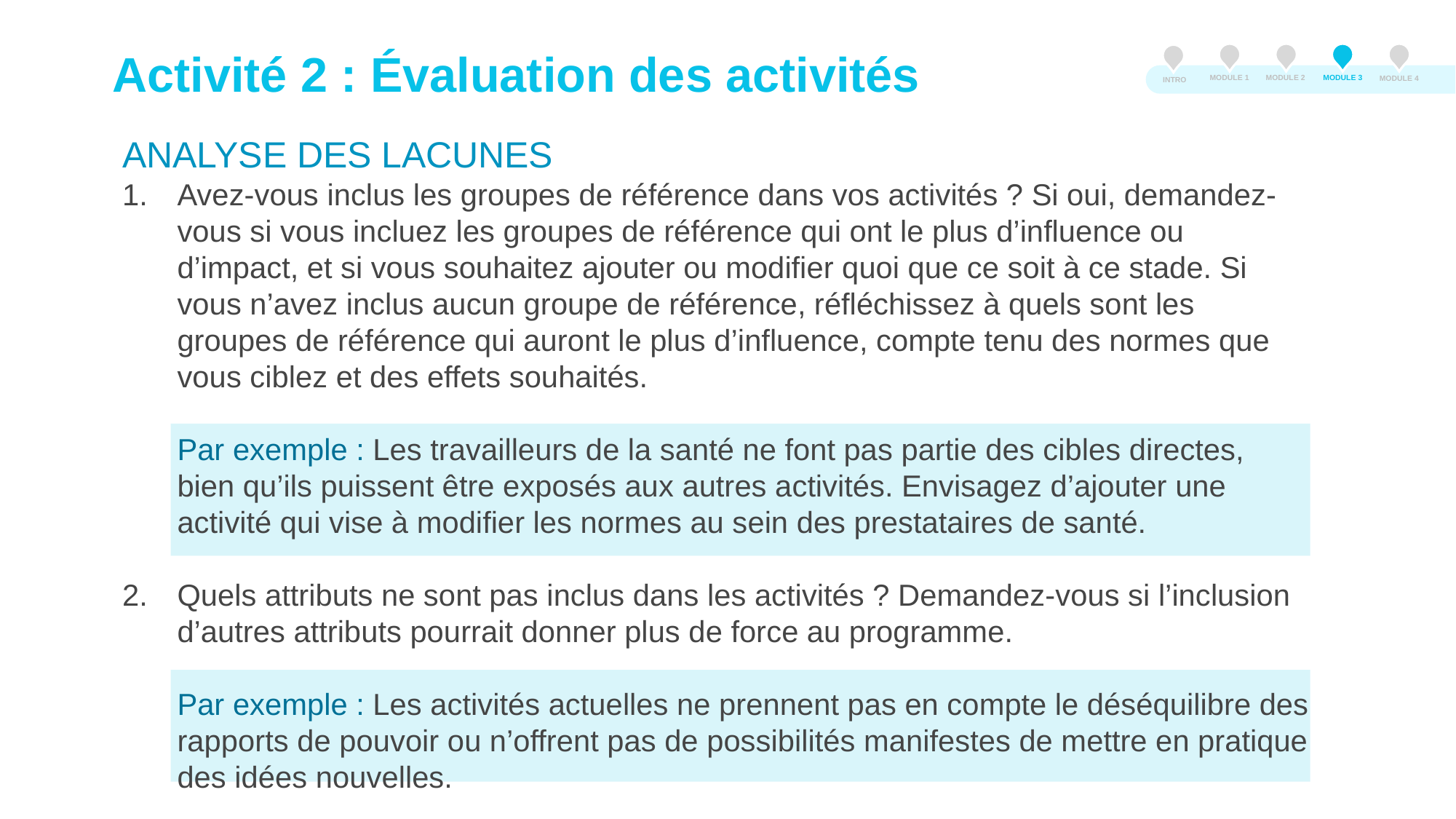

MODULE 3
MODULE 2
MODULE 1
MODULE 4
INTRO
Activité 2 : Évaluation des activités
ANALYSE DES LACUNES
Avez-vous inclus les groupes de référence dans vos activités ? Si oui, demandez-vous si vous incluez les groupes de référence qui ont le plus d’influence ou d’impact, et si vous souhaitez ajouter ou modifier quoi que ce soit à ce stade. Si vous n’avez inclus aucun groupe de référence, réfléchissez à quels sont les groupes de référence qui auront le plus d’influence, compte tenu des normes que vous ciblez et des effets souhaités.

Par exemple : Les travailleurs de la santé ne font pas partie des cibles directes, bien qu’ils puissent être exposés aux autres activités. Envisagez d’ajouter une activité qui vise à modifier les normes au sein des prestataires de santé.

2. 	Quels attributs ne sont pas inclus dans les activités ? Demandez-vous si l’inclusion d’autres attributs pourrait donner plus de force au programme.

Par exemple : Les activités actuelles ne prennent pas en compte le déséquilibre des rapports de pouvoir ou n’offrent pas de possibilités manifestes de mettre en pratique des idées nouvelles.